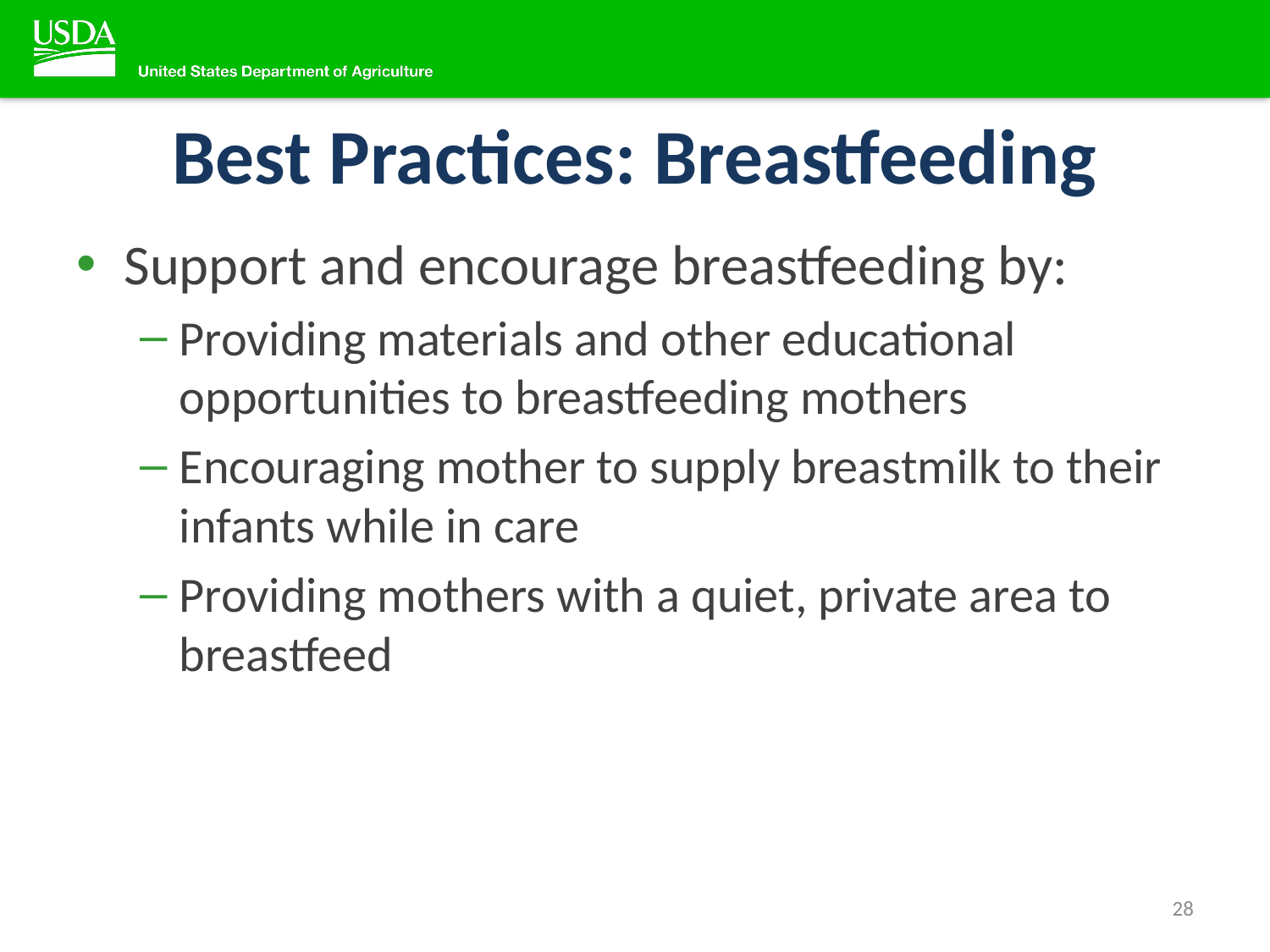

# Best Practices: Breastfeeding
Support and encourage breastfeeding by:
Providing materials and other educational opportunities to breastfeeding mothers
Encouraging mother to supply breastmilk to their infants while in care
Providing mothers with a quiet, private area to breastfeed
28